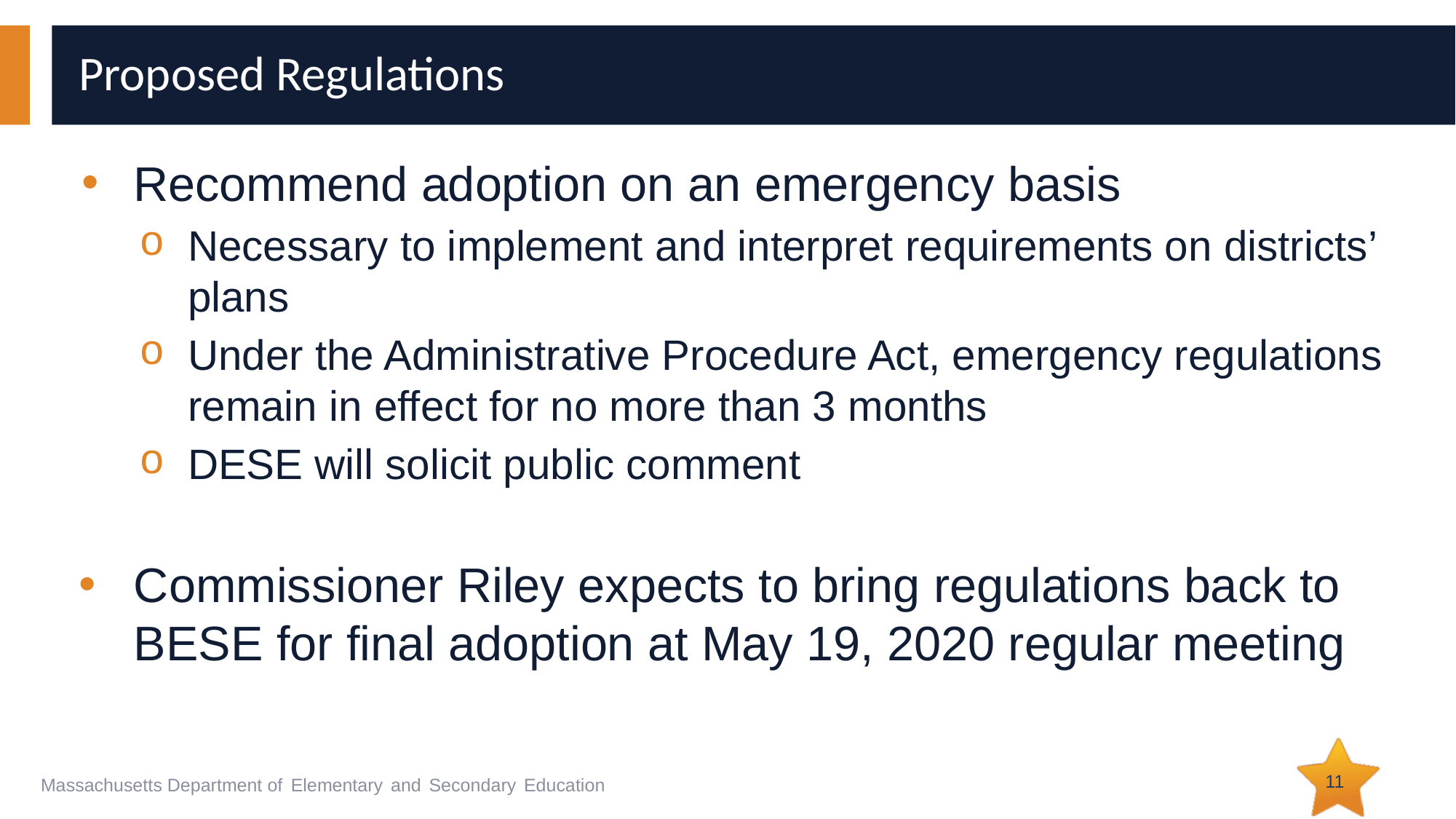

# Proposed Regulations
Recommend adoption on an emergency basis
Necessary to implement and interpret requirements on districts’ plans
Under the Administrative Procedure Act, emergency regulations remain in effect for no more than 3 months
DESE will solicit public comment

Commissioner Riley expects to bring regulations back to BESE for final adoption at May 19, 2020 regular meeting

11